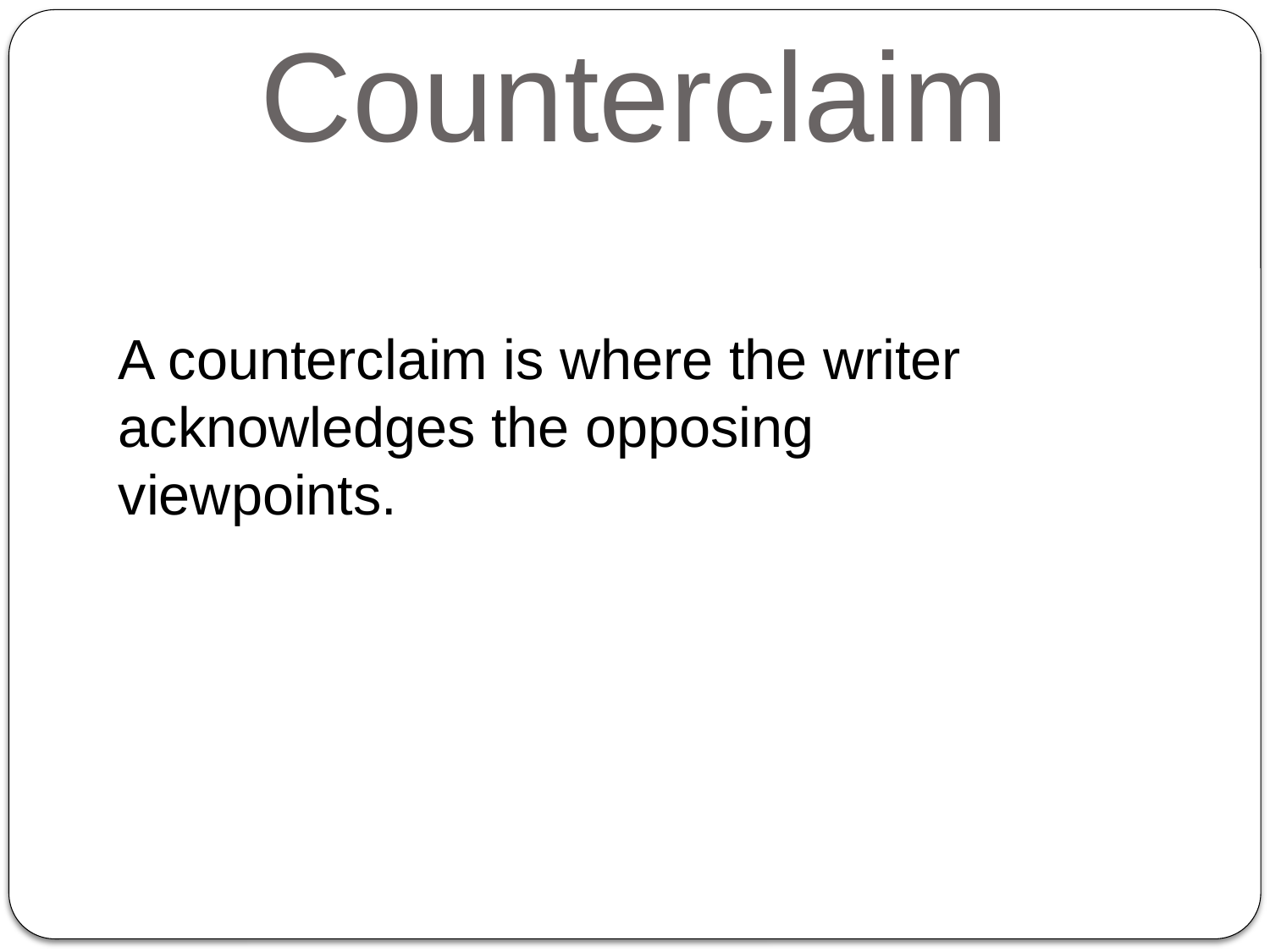

# Counterclaim

A counterclaim is where the writer acknowledges the opposing viewpoints.